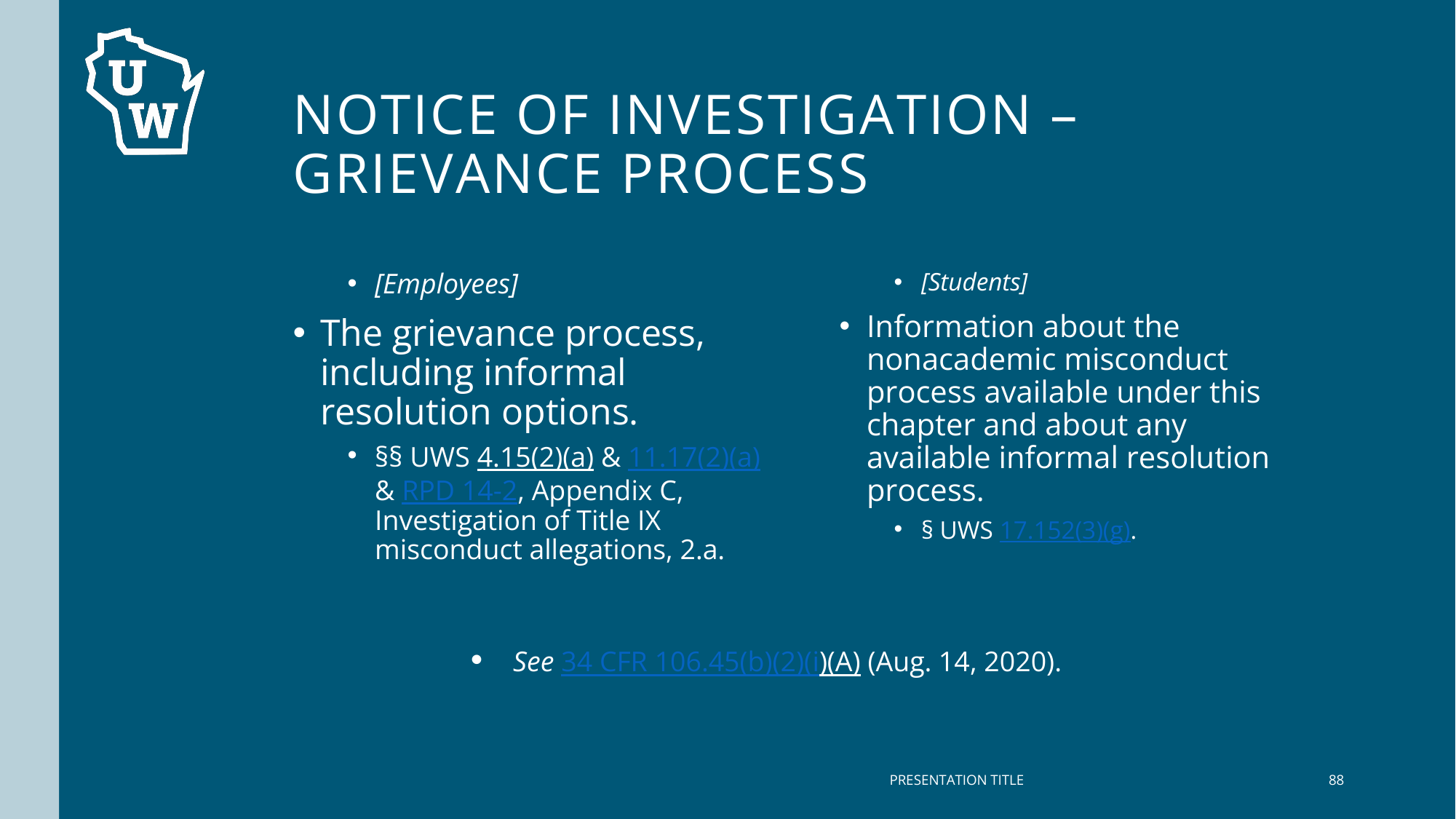

# Notice of investigation – Grievance process
[Employees]
The grievance process, including informal resolution options.
§§ UWS 4.15(2)(a) & 11.17(2)(a) & RPD 14-2, Appendix C, Investigation of Title IX misconduct allegations, 2.a.

[Students]
Information about the nonacademic misconduct process available under this chapter and about any available informal resolution process.
§ UWS 17.152(3)(g).

See 34 CFR 106.45(b)(2)(i)(A) (Aug. 14, 2020).
PRESENTATION TITLE
88